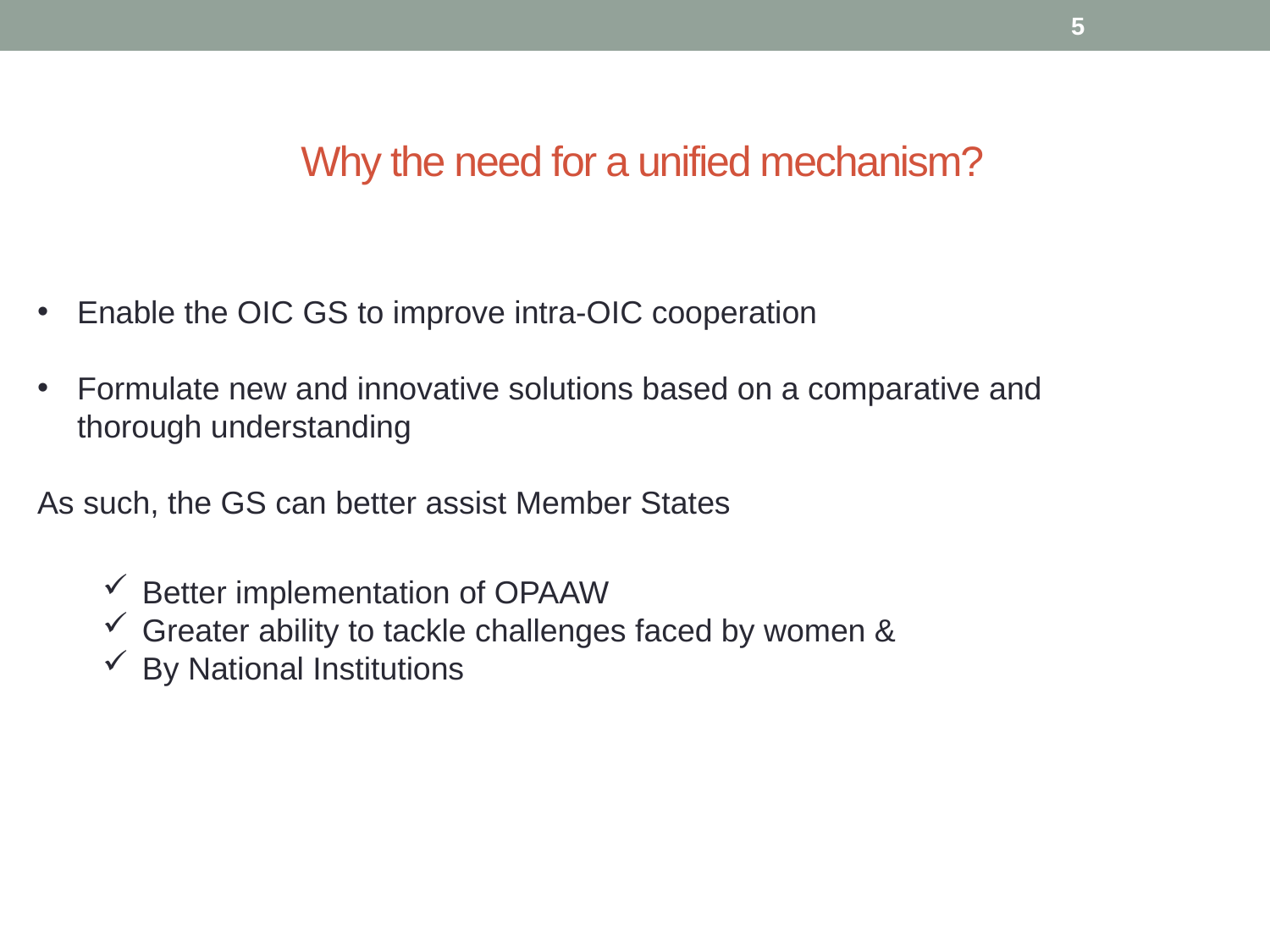

5
# Why the need for a unified mechanism?

Enable the OIC GS to improve intra-OIC cooperation

Formulate new and innovative solutions based on a comparative and thorough understanding

As such, the GS can better assist Member States
Better implementation of OPAAW
Greater ability to tackle challenges faced by women &
By National Institutions